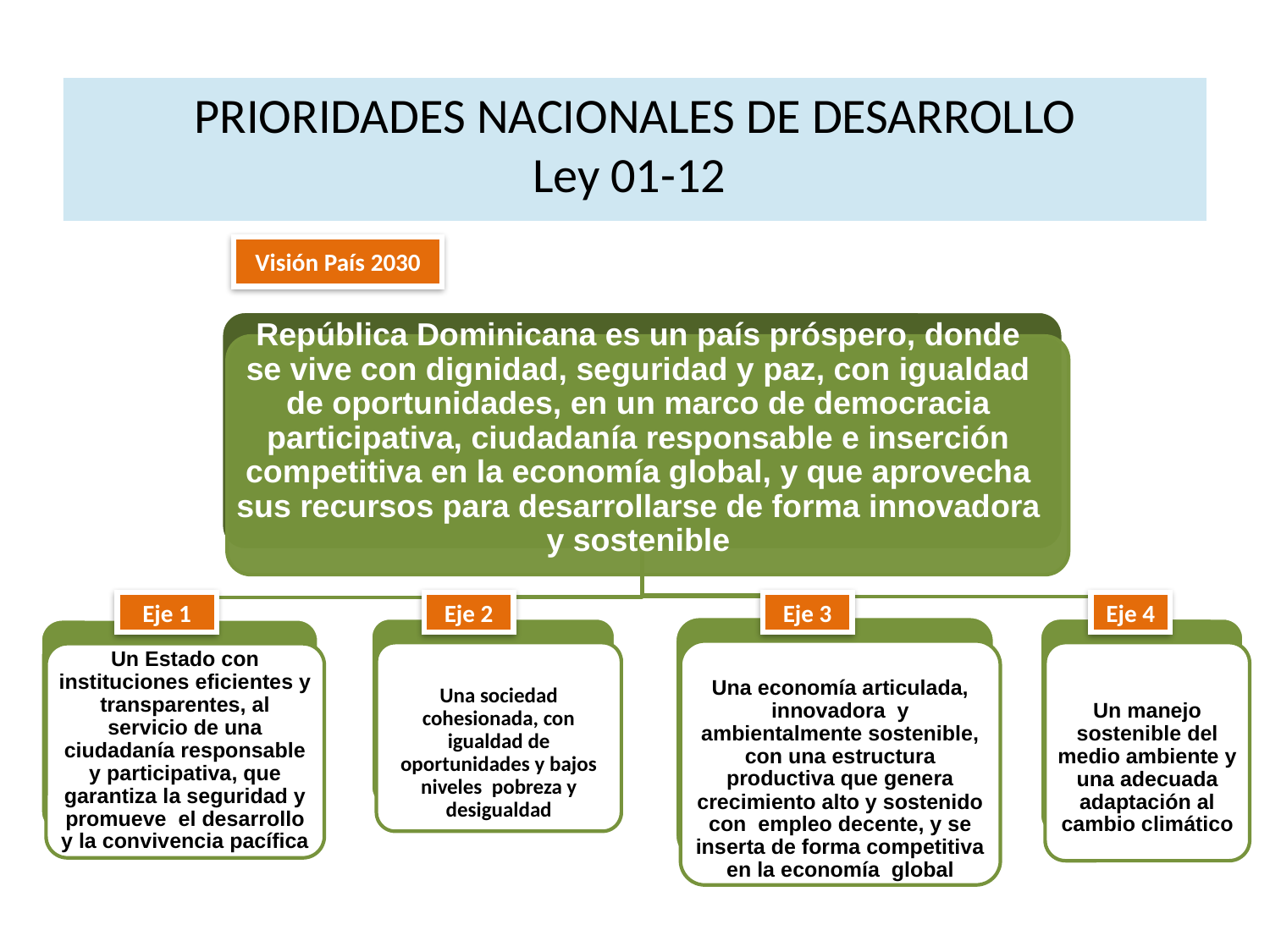

PRIORIDADES NACIONALES DE DESARROLLO
Ley 01-12
Visión País 2030
República Dominicana es un país próspero, donde se vive con dignidad, seguridad y paz, con igualdad de oportunidades, en un marco de democracia participativa, ciudadanía responsable e inserción competitiva en la economía global, y que aprovecha sus recursos para desarrollarse de forma innovadora y sostenible

Eje 1
Eje 2
Eje 3
Eje 4

Una economía articulada, innovadora  y ambientalmente sostenible, con una estructura productiva que genera crecimiento alto y sostenido con  empleo decente, y se inserta de forma competitiva en la economía  global

Una sociedad cohesionada, con igualdad de oportunidades y bajos niveles  pobreza y desigualdad

Un manejo sostenible del medio ambiente y una adecuada adaptación al cambio climático

Un Estado con instituciones eficientes y transparentes, al servicio de una ciudadanía responsable y participativa, que garantiza la seguridad y promueve  el desarrollo y la convivencia pacífica